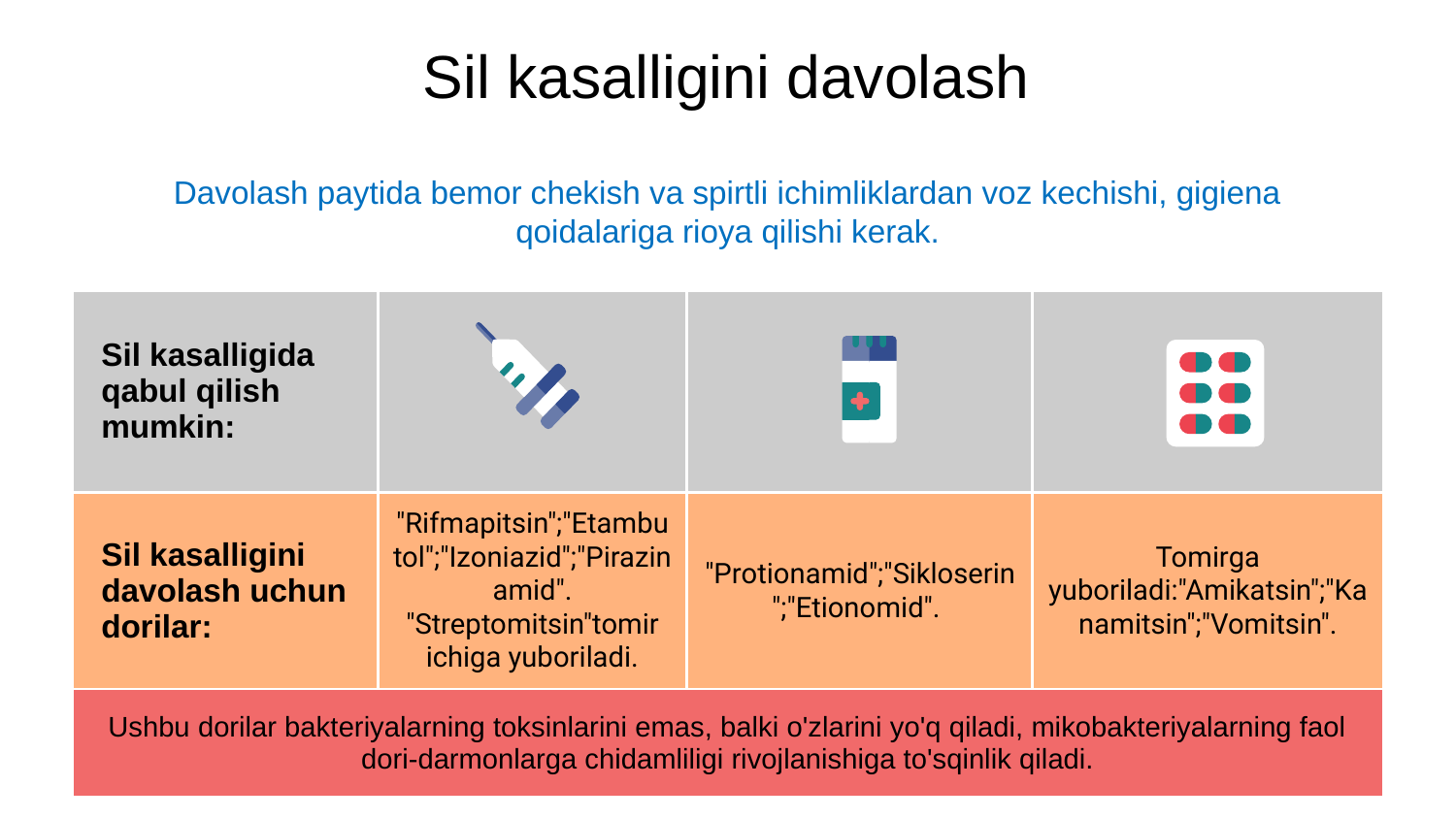

# Sil kasalligini davolash
Davolash paytida bemor chekish va spirtli ichimliklardan voz kechishi, gigiena qoidalariga rioya qilishi kerak.
| Sil kasalligida qabul qilish mumkin: |  |  |  |
| --- | --- | --- | --- |
| Sil kasalligini davolash uchun dorilar: | "Rifmapitsin";"Etambutol";"Izoniazid";"Pirazinamid". "Streptomitsin"tomir ichiga yuboriladi. | "Protionamid";"Sikloserin";"Etionomid". | Tomirga yuboriladi:"Amikatsin";"Kanamitsin";"Vomitsin". |
| Ushbu dorilar bakteriyalarning toksinlarini emas, balki o'zlarini yo'q qiladi, mikobakteriyalarning faol dori-darmonlarga chidamliligi rivojlanishiga to'sqinlik qiladi. |  |  |  |